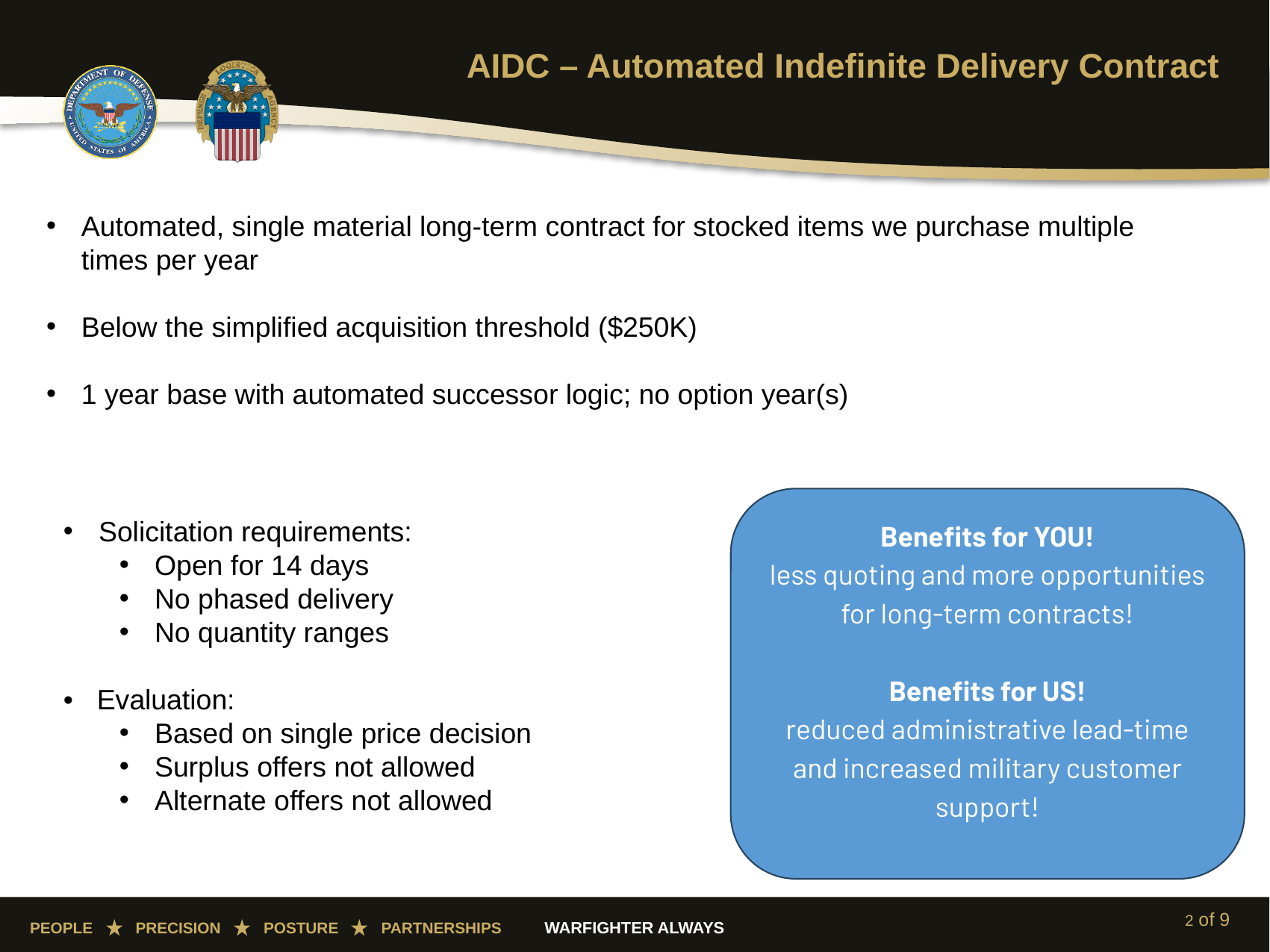

# AIDC – Automated Indefinite Delivery Contract
Automated, single material long-term contract for stocked items we purchase multiple times per year

Below the simplified acquisition threshold ($250K)

1 year base with automated successor logic; no option year(s)

Solicitation requirements:
Open for 14 days
No phased delivery
No quantity ranges

•   Evaluation:
Based on single price decision
Surplus offers not allowed
Alternate offers not allowed

Benefits for YOU!
less quoting and more opportunities
for long-term contracts!

Benefits for US!
reduced administrative lead-time
and increased military customer
support!

2 of 9